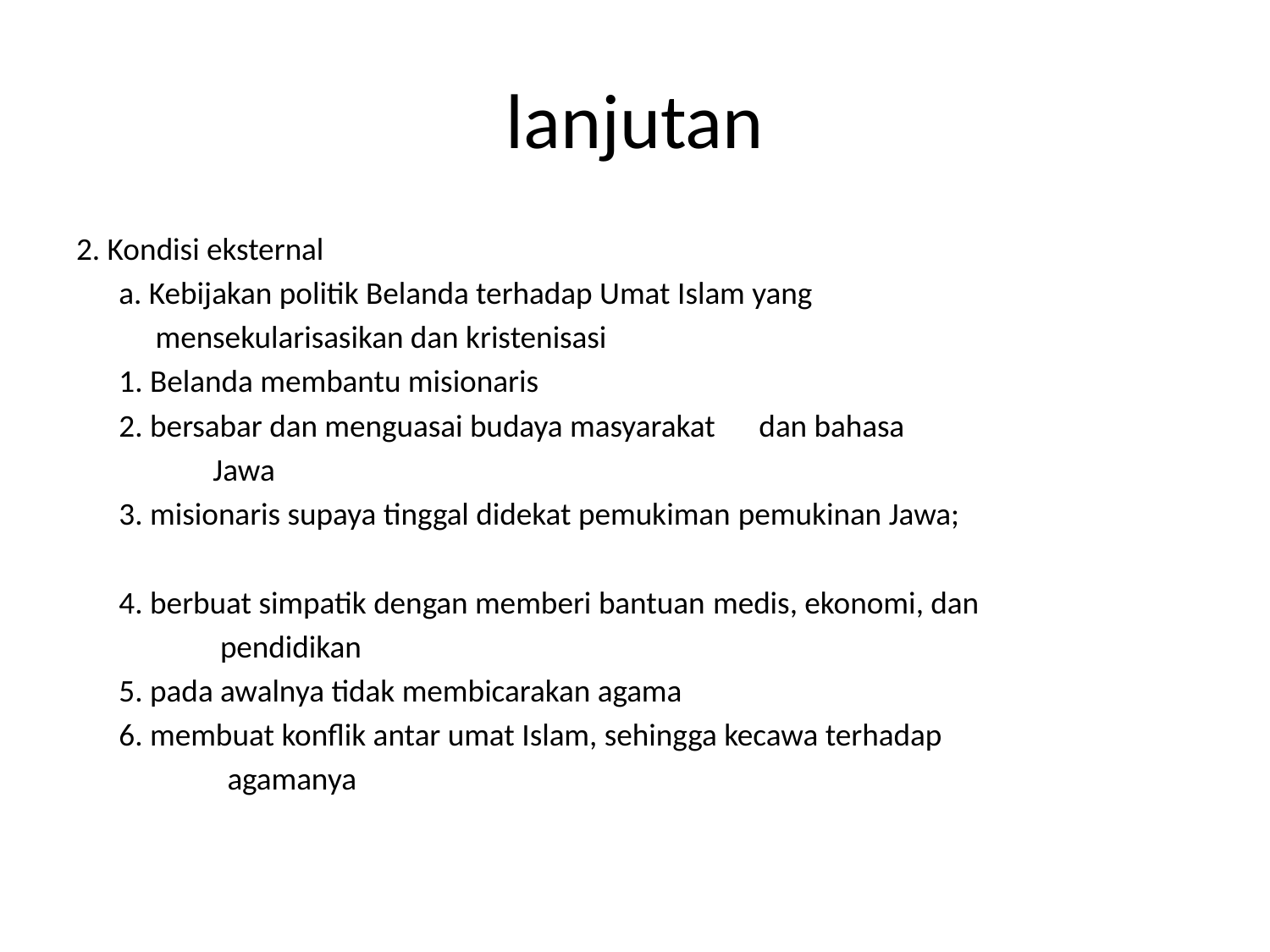

# lanjutan
2. Kondisi eksternal
	a. Kebijakan politik Belanda terhadap Umat Islam yang
           mensekularisasikan dan kristenisasi
		1. Belanda membantu misionaris
		2. bersabar dan menguasai budaya masyarakat 	dan bahasa
                   Jawa
		3. misionaris supaya tinggal didekat pemukiman pemukinan Jawa;

		4. berbuat simpatik dengan memberi bantuan medis, ekonomi, dan
                    pendidikan
		5. pada awalnya tidak membicarakan agama
		6. membuat konflik antar umat Islam, sehingga kecawa terhadap
                     agamanya